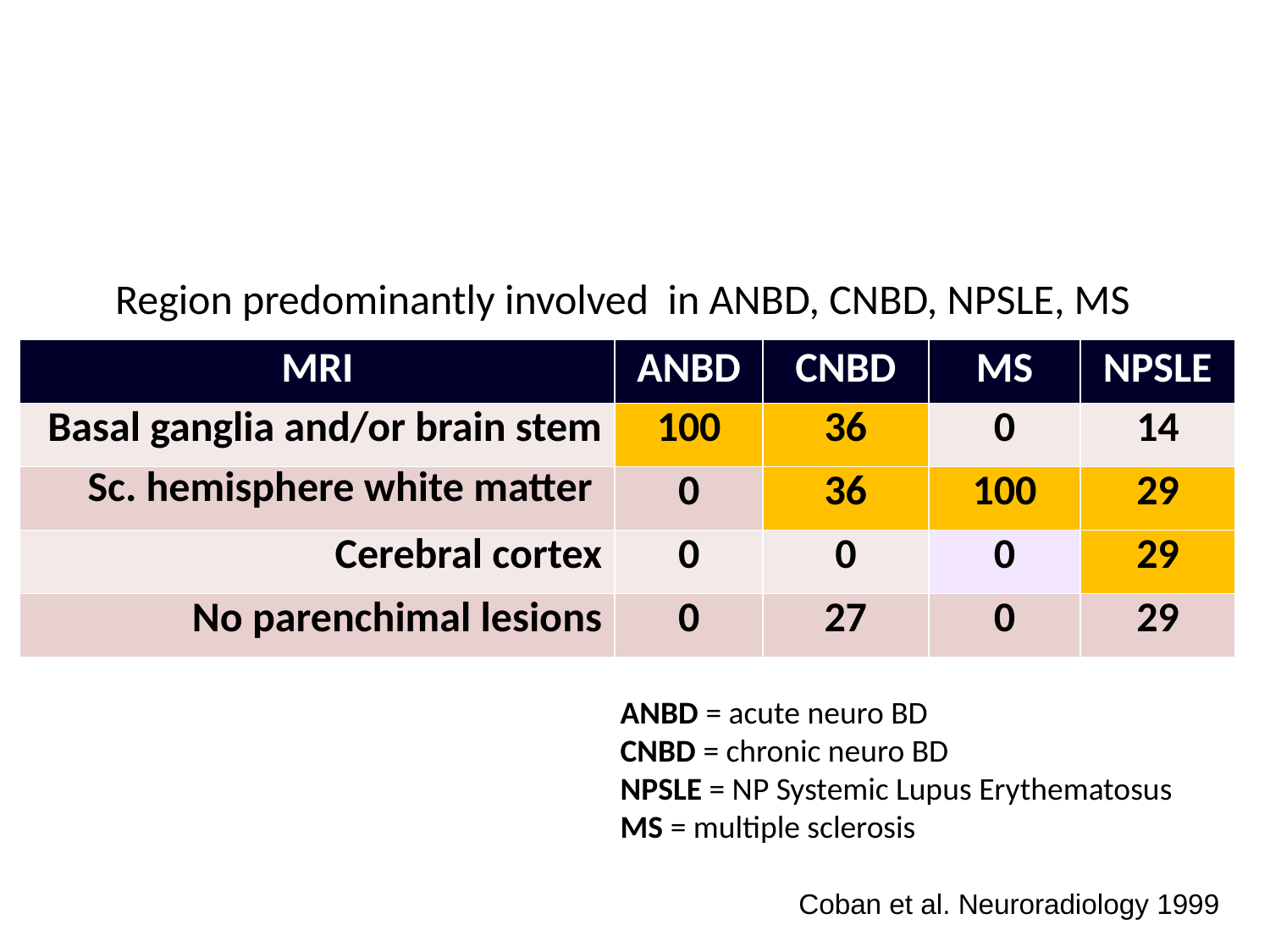

| Region predominantly involved in ANBD, CNBD, NPSLE, MS |  |  |  |  |
| --- | --- | --- | --- | --- |
| MRI | ANBD | CNBD | MS | NPSLE |
| Basal ganglia and/or brain stem | 100 | 36 | 0 | 14 |
| Sc. hemisphere white matter | 0 | 36 | 100 | 29 |
| Cerebral cortex | 0 | 0 | 0 | 29 |
| No parenchimal lesions | 0 | 27 | 0 | 29 |
ANBD = acute neuro BD
CNBD = chronic neuro BD
NPSLE = NP Systemic Lupus Erythematosus
MS = multiple sclerosis
Coban et al. Neuroradiology 1999